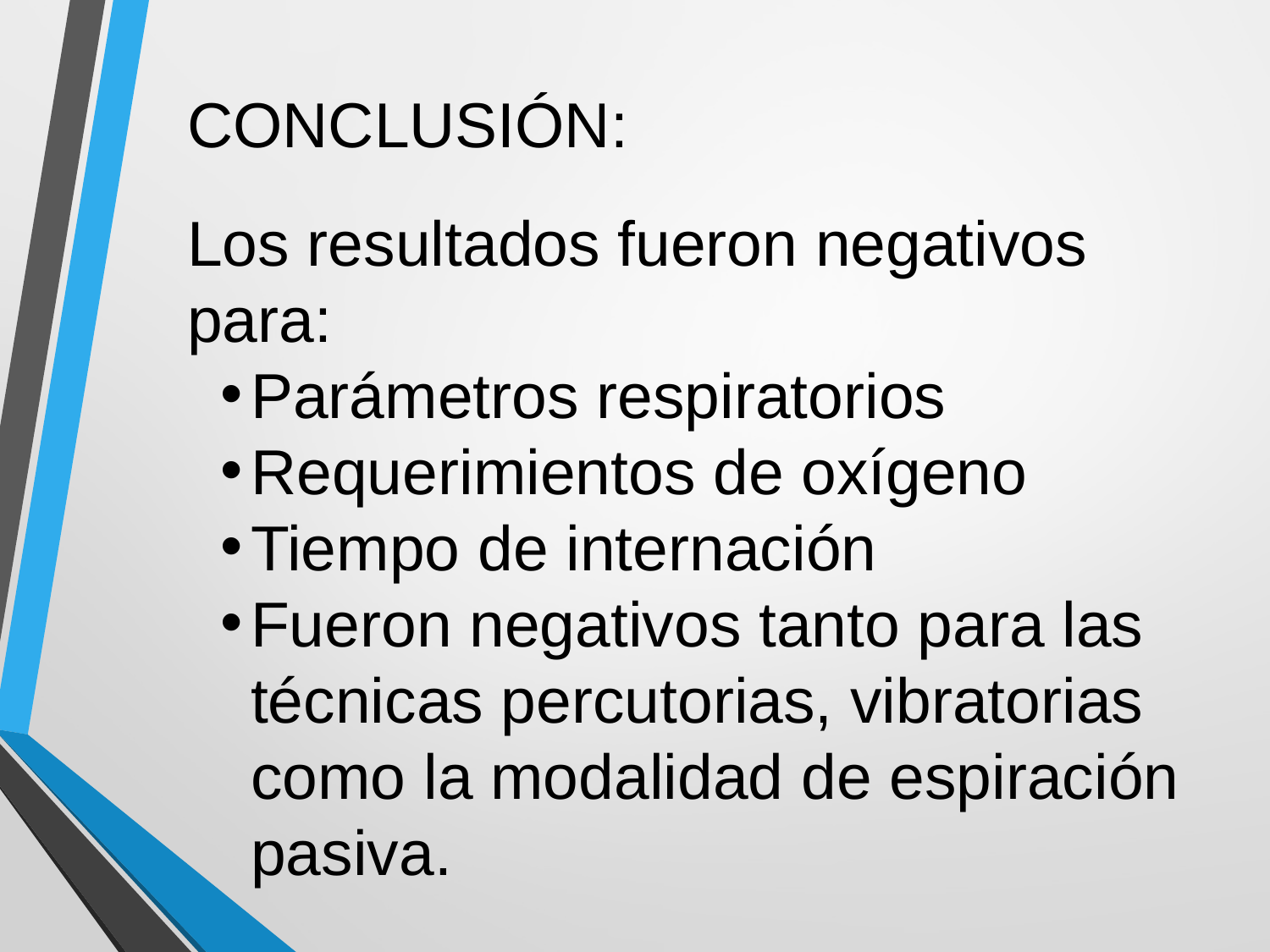

CONCLUSIÓN:

Los resultados fueron negativos para:
Parámetros respiratorios
Requerimientos de oxígeno
Tiempo de internación
Fueron negativos tanto para las técnicas percutorias, vibratorias como la modalidad de espiración pasiva.